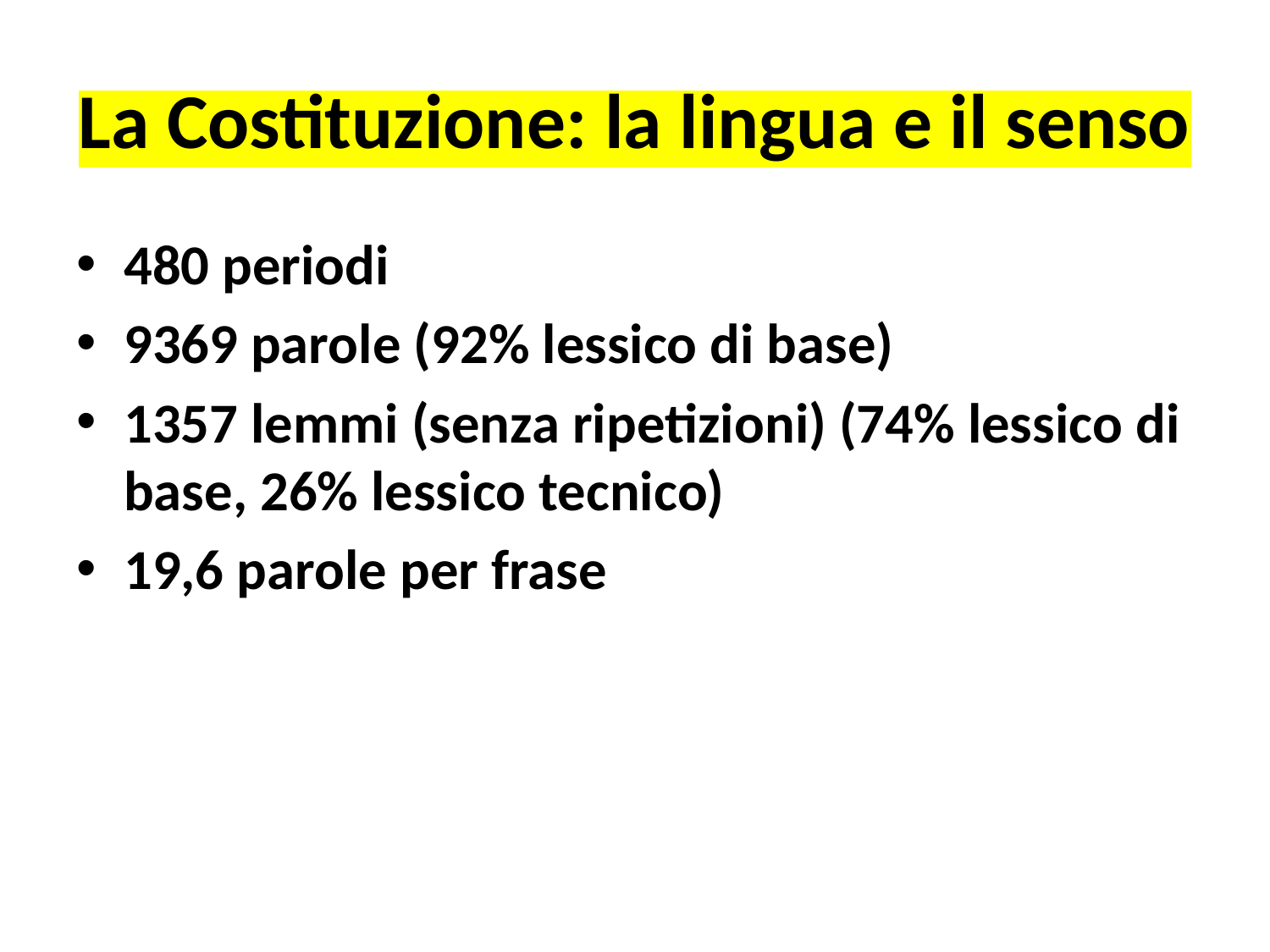

# La Costituzione: la lingua e il senso
480 periodi
9369 parole (92% lessico di base)
1357 lemmi (senza ripetizioni) (74% lessico di base, 26% lessico tecnico)
19,6 parole per frase